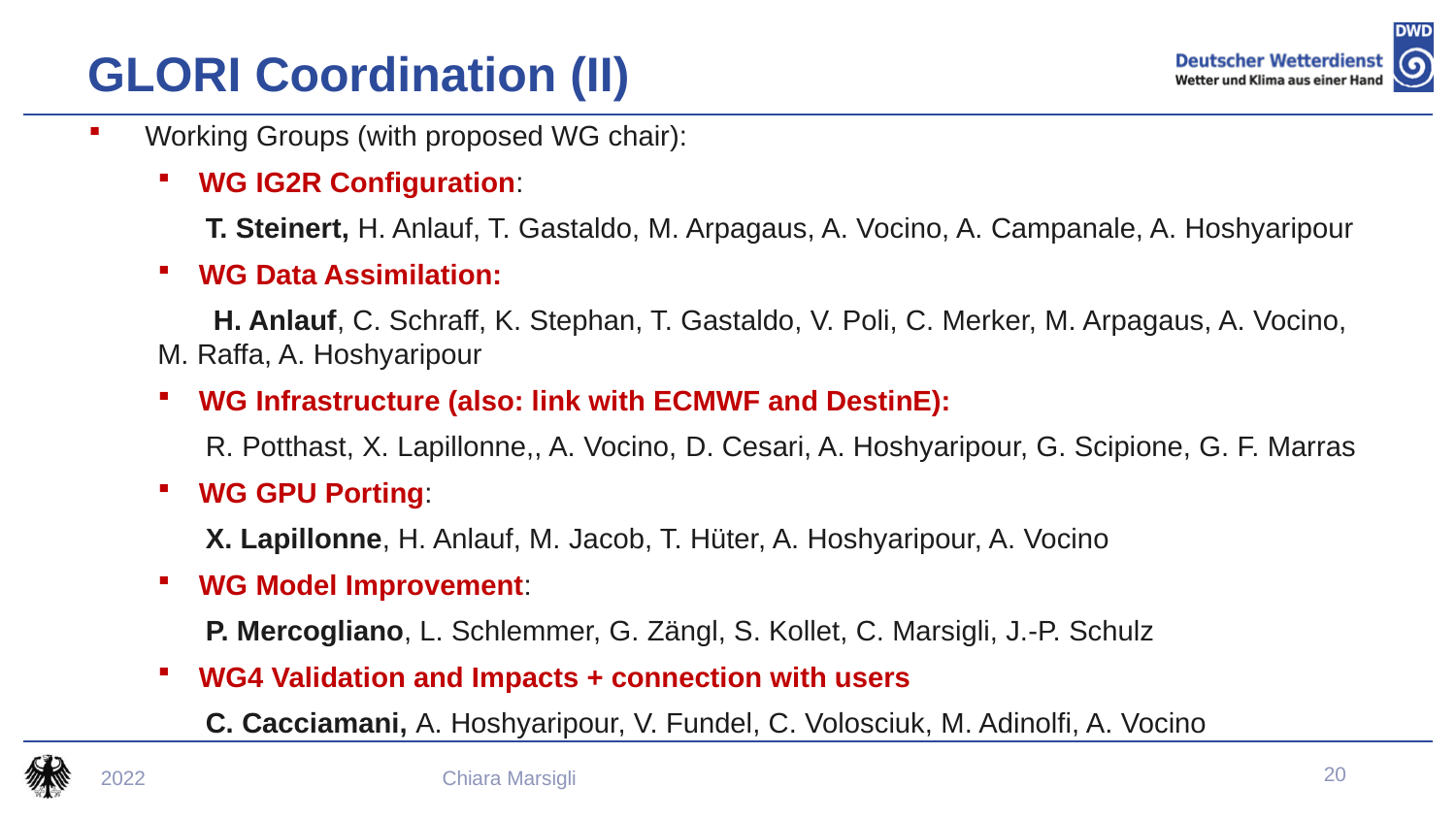

GLORI Coordination (II)
Working Groups (with proposed WG chair):
WG IG2R Configuration:
      T. Steinert, H. Anlauf, T. Gastaldo, M. Arpagaus, A. Vocino, A. Campanale, A. Hoshyaripour
WG Data Assimilation:
       H. Anlauf, C. Schraff, K. Stephan, T. Gastaldo, V. Poli, C. Merker, M. Arpagaus, A. Vocino, M. Raffa, A. Hoshyaripour
WG Infrastructure (also: link with ECMWF and DestinE):
      R. Potthast, X. Lapillonne,, A. Vocino, D. Cesari, A. Hoshyaripour, G. Scipione, G. F. Marras
WG GPU Porting:
      X. Lapillonne, H. Anlauf, M. Jacob, T. Hüter, A. Hoshyaripour, A. Vocino
WG Model Improvement:
      P. Mercogliano, L. Schlemmer, G. Zängl, S. Kollet, C. Marsigli, J.-P. Schulz
WG4 Validation and Impacts + connection with users
      C. Cacciamani, A. Hoshyaripour, V. Fundel, C. Volosciuk, M. Adinolfi, A. Vocino
2022
Chiara Marsigli
20